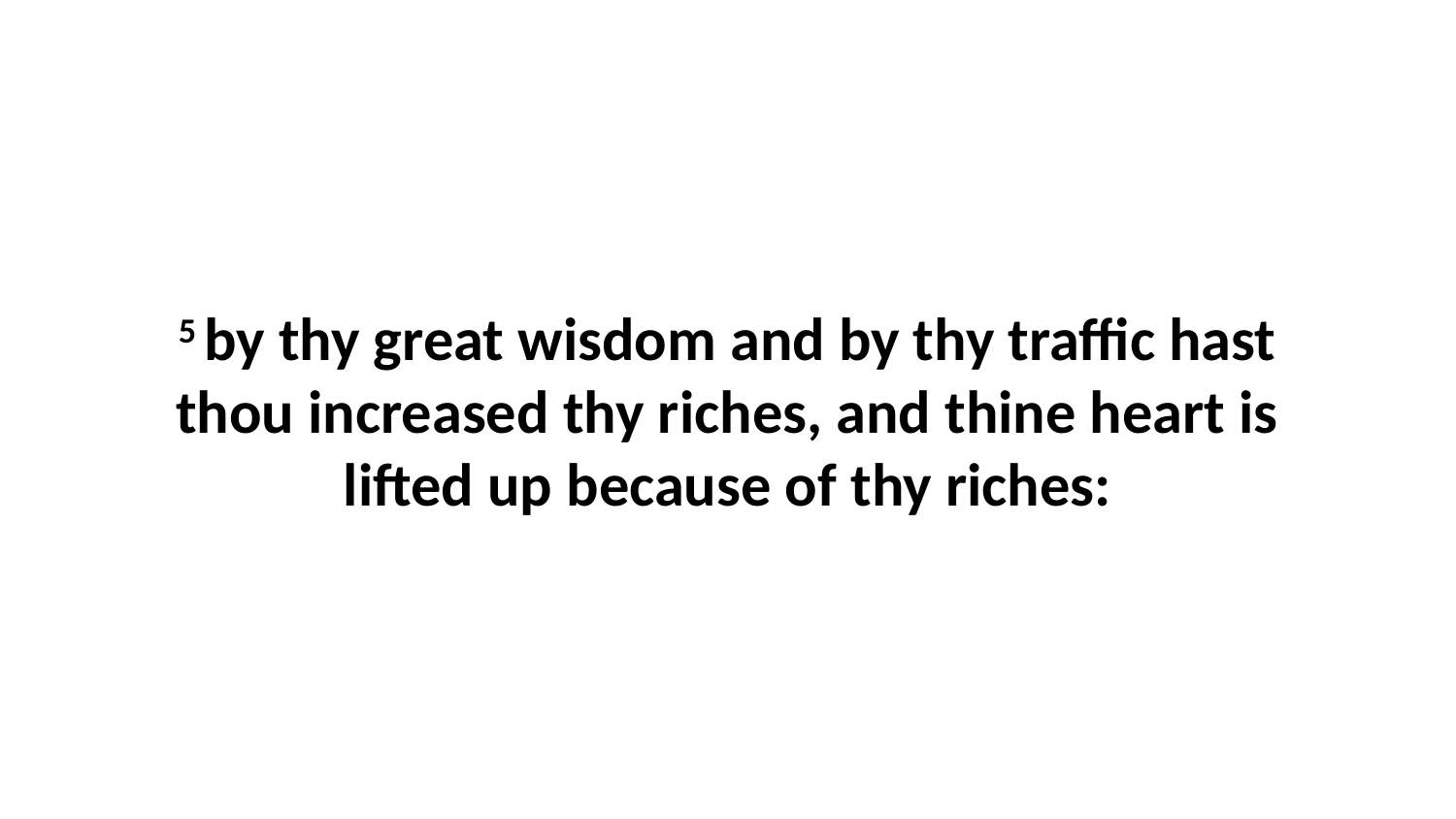

5 by thy great wisdom and by thy traffic hast thou increased thy riches, and thine heart is lifted up because of thy riches: